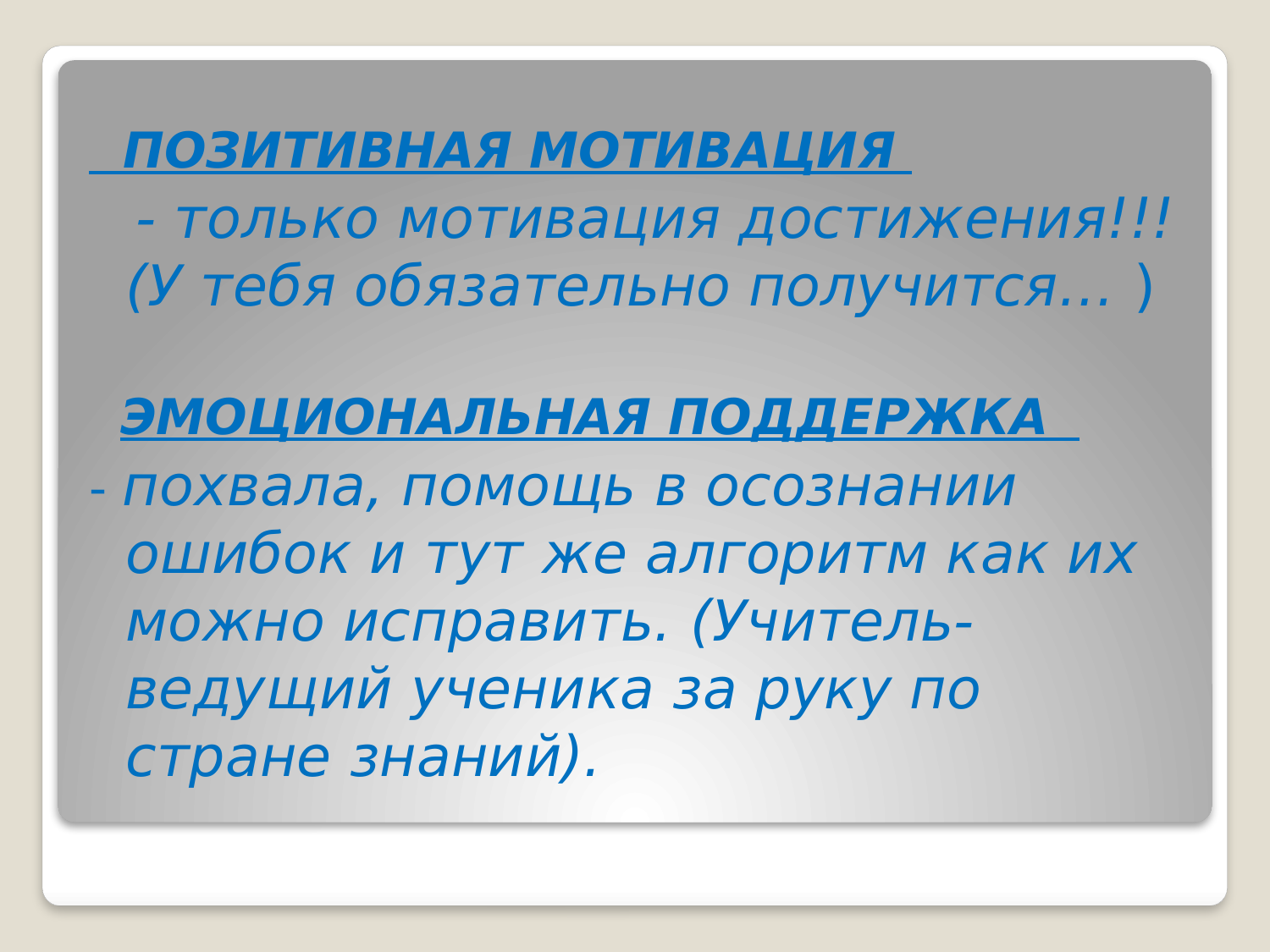

ПОЗИТИВНАЯ МОТИВАЦИЯ
   - только мотивация достижения!!! (У тебя обязательно получится… )

  ЭМОЦИОНАЛЬНАЯ ПОДДЕРЖКА
- похвала, помощь в осознании ошибок и тут же алгоритм как их можно исправить. (Учитель- ведущий ученика за руку по стране знаний).

#